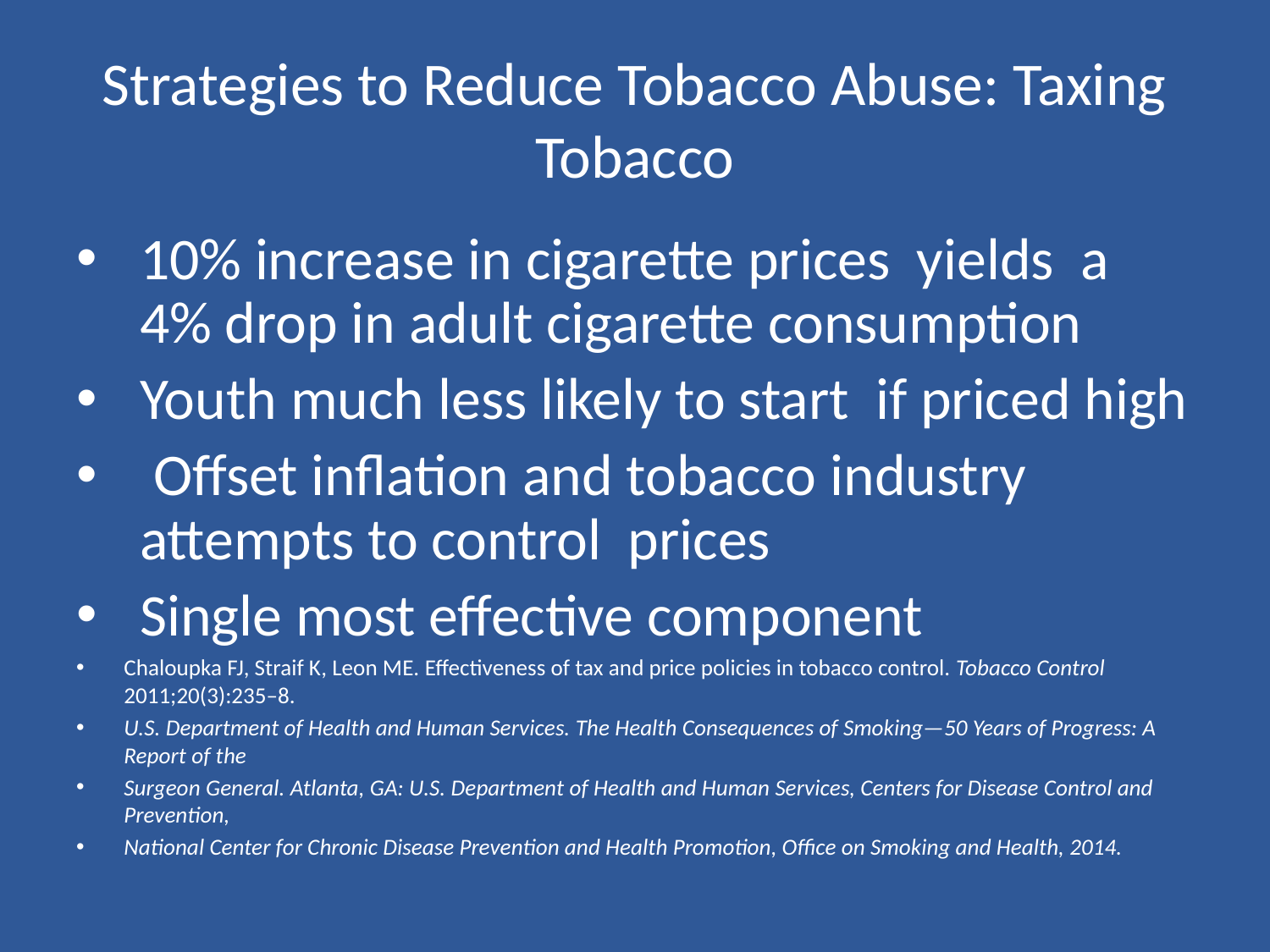

# Strategies to Reduce Tobacco Abuse: Taxing Tobacco
10% increase in cigarette prices  yields  a 4% drop in adult cigarette consumption
Youth much less likely to start  if priced high
 Offset inflation and tobacco industry attempts to control  prices
Single most effective component
Chaloupka FJ, Straif K, Leon ME. Effectiveness of tax and price policies in tobacco control. Tobacco Control 2011;20(3):235–8.
U.S. Department of Health and Human Services. The Health Consequences of Smoking—50 Years of Progress: A Report of the
Surgeon General. Atlanta, GA: U.S. Department of Health and Human Services, Centers for Disease Control and Prevention,
National Center for Chronic Disease Prevention and Health Promotion, Office on Smoking and Health, 2014.